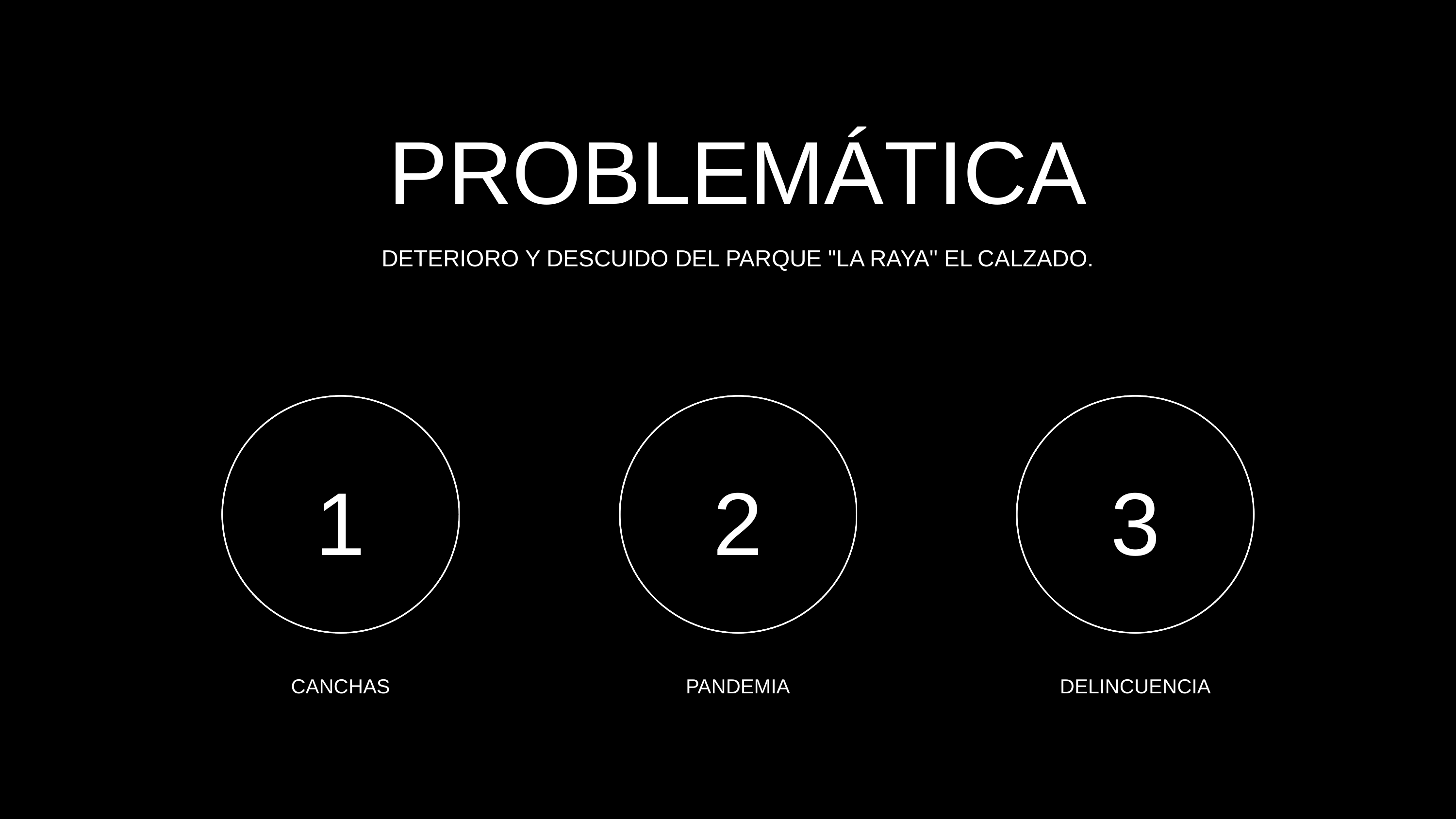

PROBLEMÁTICA
DETERIORO Y DESCUIDO DEL PARQUE "LA RAYA" EL CALZADO.

1
2
3
CANCHAS
PANDEMIA
DELINCUENCIA